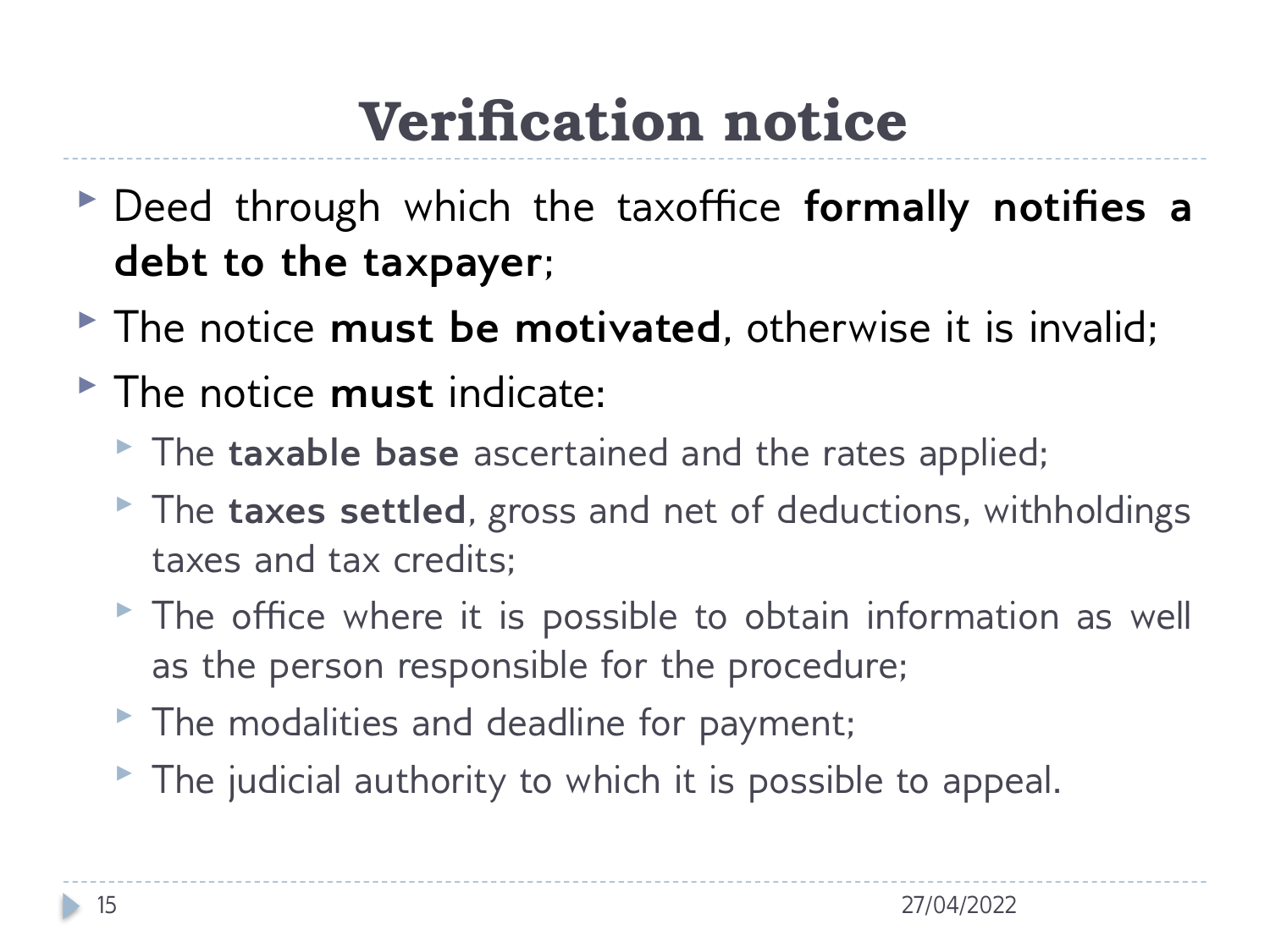

# Verification notice
Deed through which the taxoffice formally notifies a debt to the taxpayer;
The notice must be motivated, otherwise it is invalid;
The notice must indicate:
The taxable base ascertained and the rates applied;
The taxes settled, gross and net of deductions, withholdings taxes and tax credits;
The office where it is possible to obtain information as well as the person responsible for the procedure;
The modalities and deadline for payment;
The judicial authority to which it is possible to appeal.
15
27/04/2022